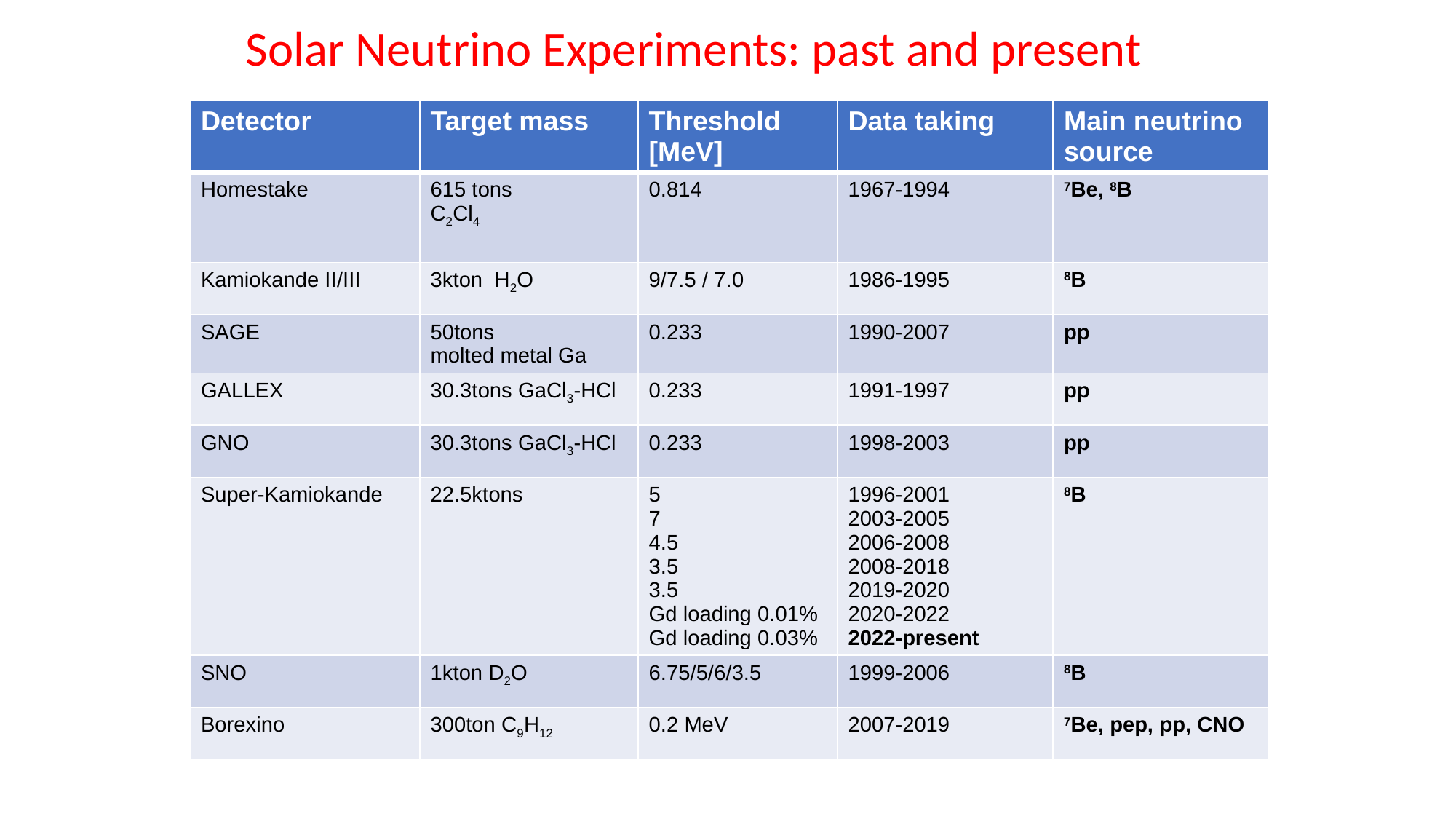

# Solar Neutrino Experiments: past and present
| Detector | Target mass | Threshold [MeV] | Data taking | Main neutrino source |
| --- | --- | --- | --- | --- |
| Homestake | 615 tons C2Cl4 | 0.814 | 1967-1994 | 7Be, 8B |
| Kamiokande II/III | 3kton H2O | 9/7.5 / 7.0 | 1986-1995 | 8B |
| SAGE | 50tons molted metal Ga | 0.233 | 1990-2007 | pp |
| GALLEX | 30.3tons GaCl3-HCl | 0.233 | 1991-1997 | pp |
| GNO | 30.3tons GaCl3-HCl | 0.233 | 1998-2003 | pp |
| Super-Kamiokande | 22.5ktons | 5 7 4.5 3.5 3.5 Gd loading 0.01% Gd loading 0.03% | 1996-2001 2003-2005 2006-2008 2008-2018 2019-2020 2020-2022 2022-present | 8B |
| SNO | 1kton D2O | 6.75/5/6/3.5 | 1999-2006 | 8B |
| Borexino | 300ton C9H12 | 0.2 MeV | 2007-2019 | 7Be, pep, pp, CNO |